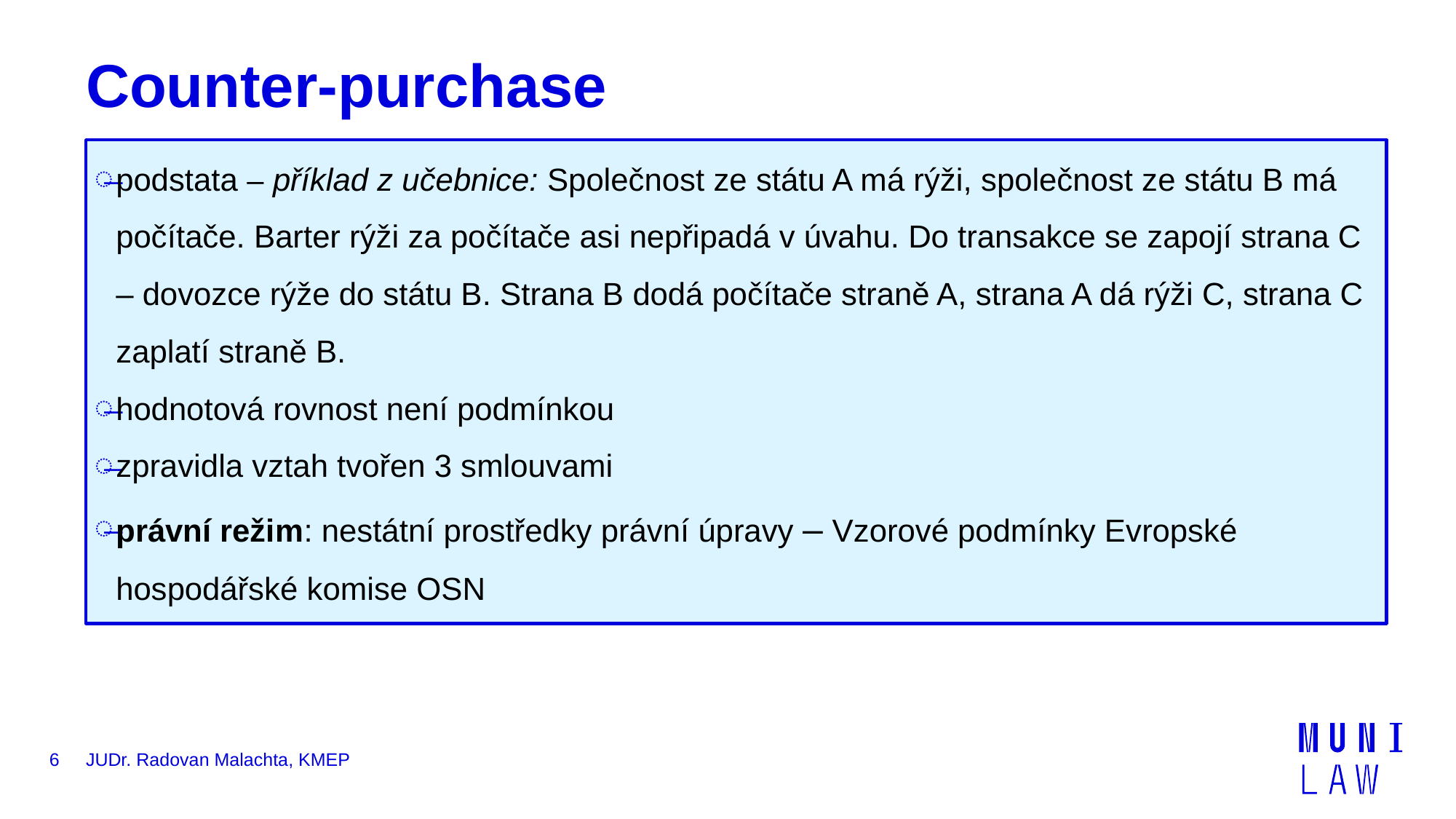

# Counter-purchase
podstata – příklad z učebnice: Společnost ze státu A má rýži, společnost ze státu B má počítače. Barter rýži za počítače asi nepřipadá v úvahu. Do transakce se zapojí strana C – dovozce rýže do státu B. Strana B dodá počítače straně A, strana A dá rýži C, strana C zaplatí straně B.
hodnotová rovnost není podmínkou
zpravidla vztah tvořen 3 smlouvami
právní režim: nestátní prostředky právní úpravy – Vzorové podmínky Evropské hospodářské komise OSN
6
JUDr. Radovan Malachta, KMEP